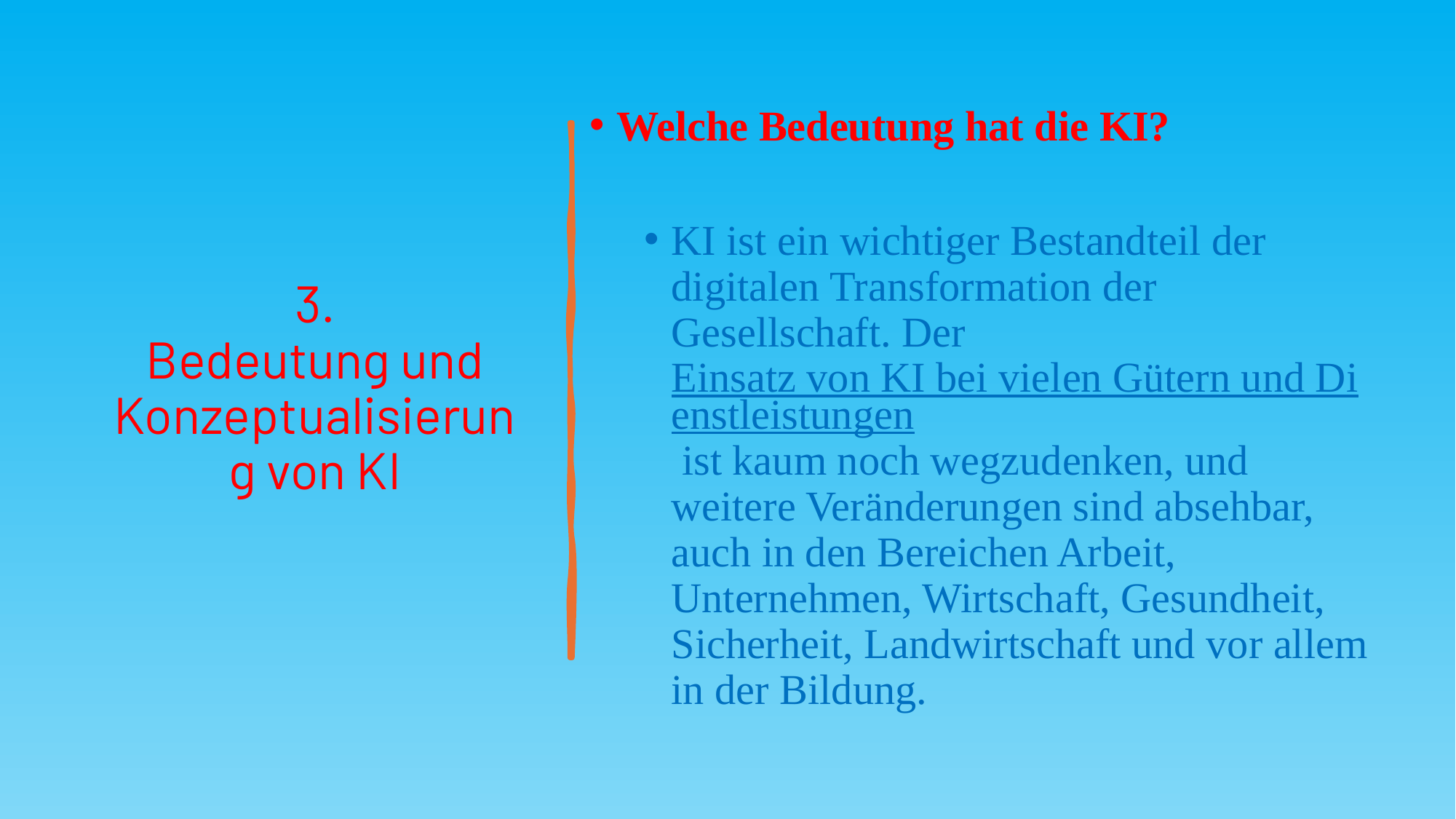

# 3. Bedeutung und Konzeptualisierung von KI
Welche Bedeutung hat die KI?

KI ist ein wichtiger Bestandteil der digitalen Transformation der Gesellschaft. Der Einsatz von KI bei vielen Gütern und Dienstleistungen ist kaum noch wegzudenken, und weitere Veränderungen sind absehbar, auch in den Bereichen Arbeit, Unternehmen, Wirtschaft, Gesundheit, Sicherheit, Landwirtschaft und vor allem in der Bildung.